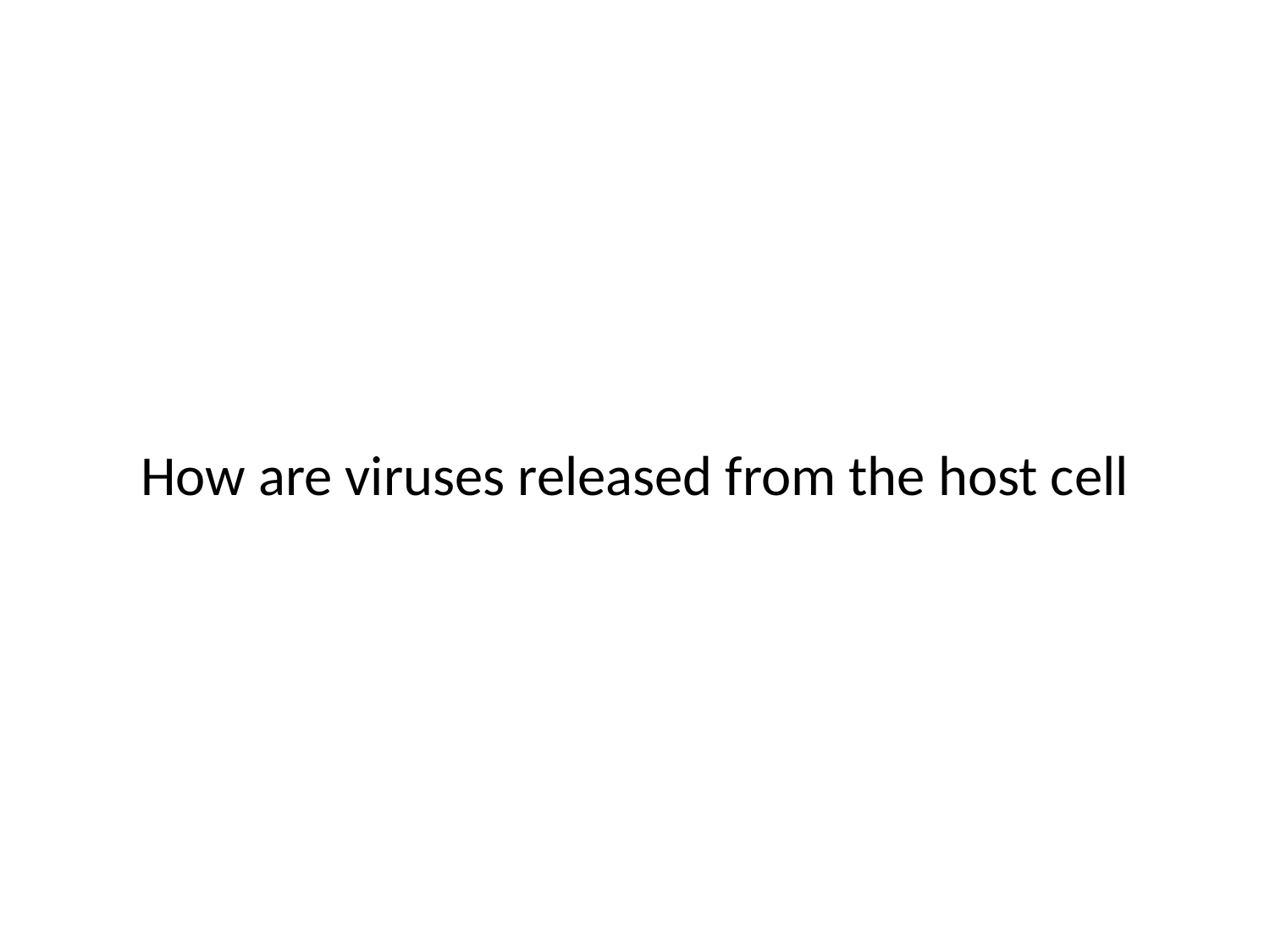

How are viruses released from the host cell